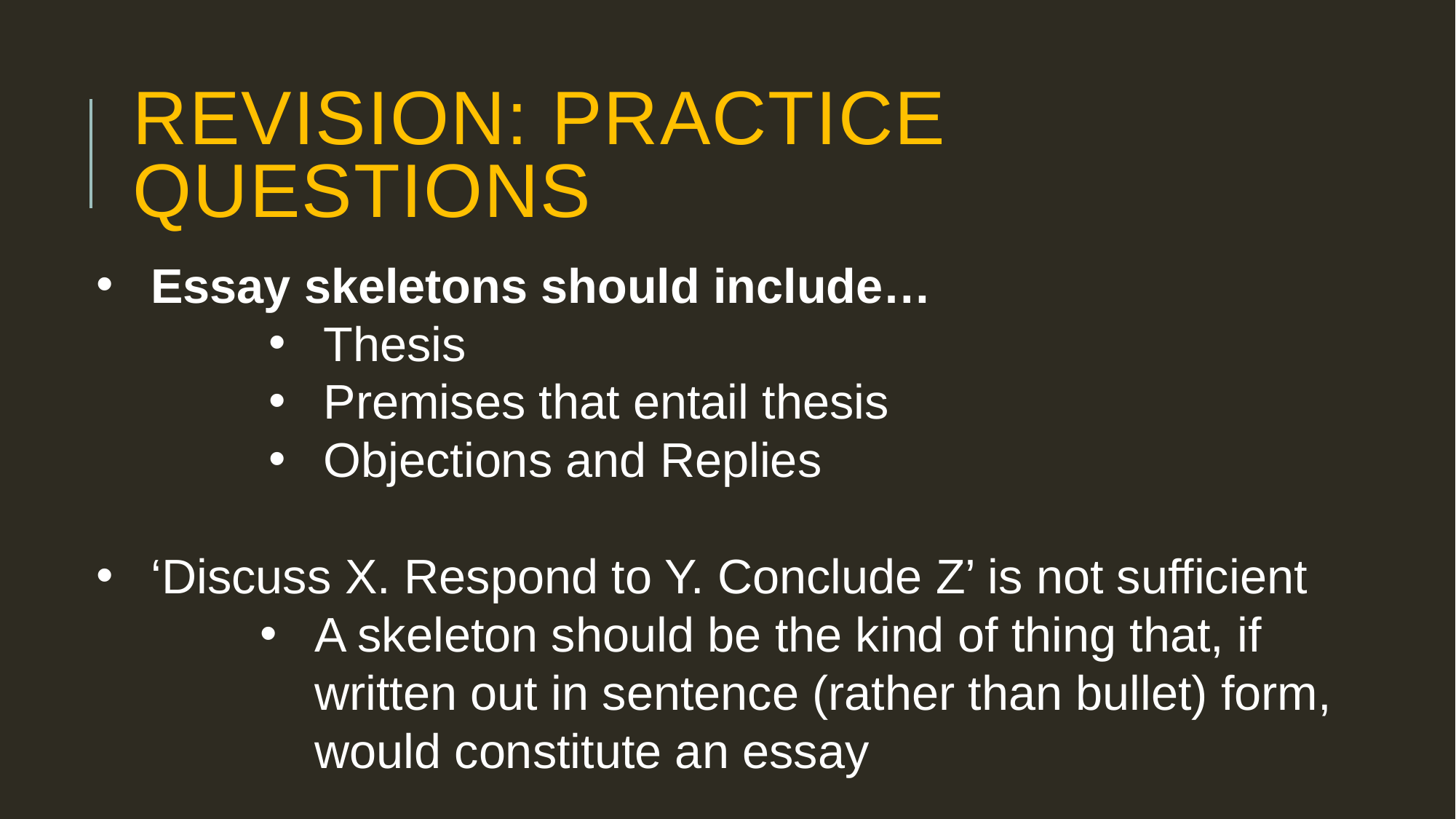

# Revision: Practice Questions
Essay skeletons should include…
Thesis
Premises that entail thesis
Objections and Replies

‘Discuss X. Respond to Y. Conclude Z’ is not sufficient
A skeleton should be the kind of thing that, if written out in sentence (rather than bullet) form, would constitute an essay